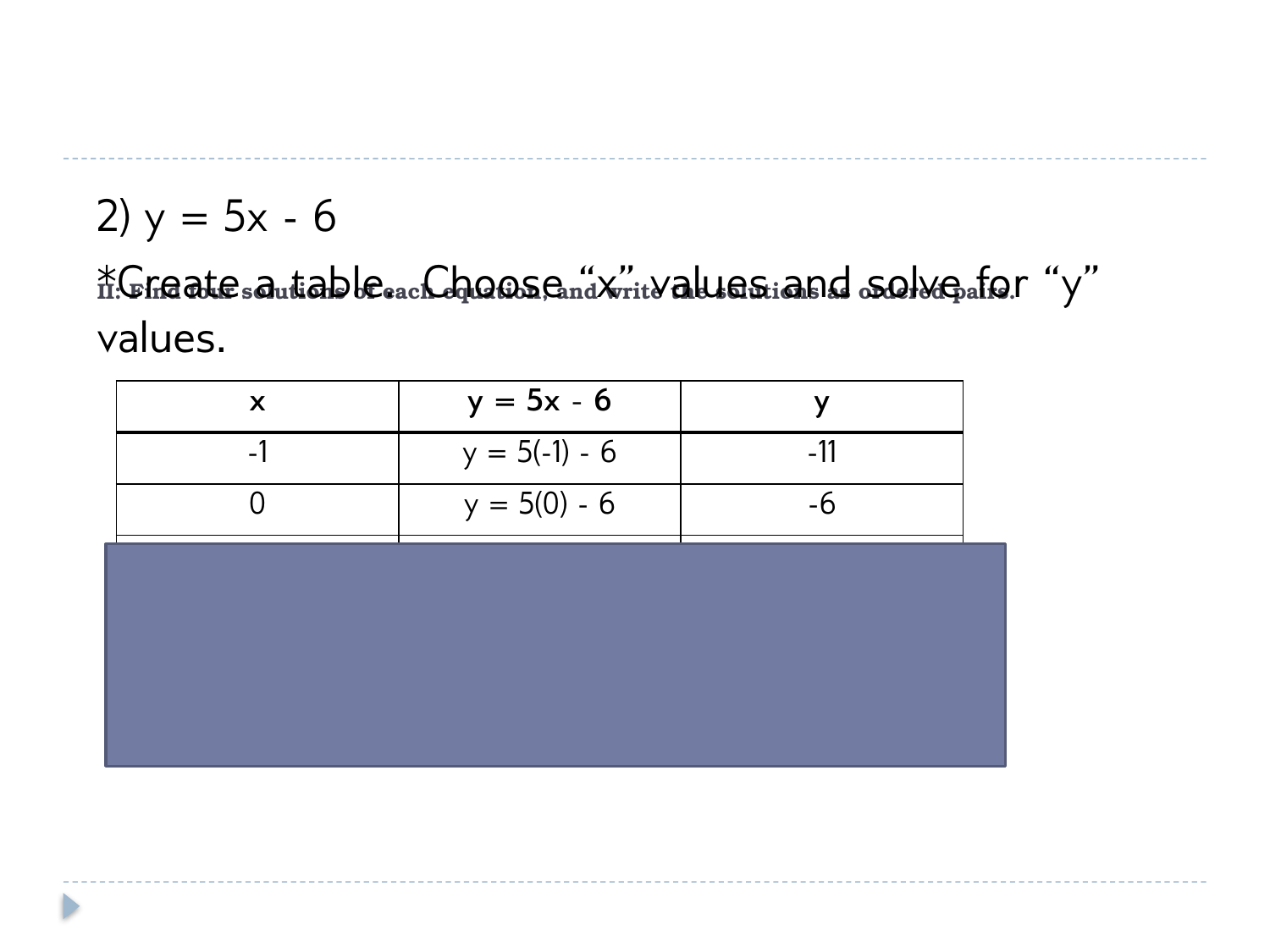

2) y = 5x - 6
*Create a table.  Choose “x” values and solve for “y” values.

# II: Find four solutions of each equation, and write the solutions as ordered pairs.
| x | y = 5x - 6 | y |
| --- | --- | --- |
| -1 | y = 5(-1) - 6 | -11 |
| 0 | y = 5(0) - 6 | -6 |
| 1 | y = 5(1) - 6 | -1 |
| 2 | y = 5(2) - 6 | 4 |